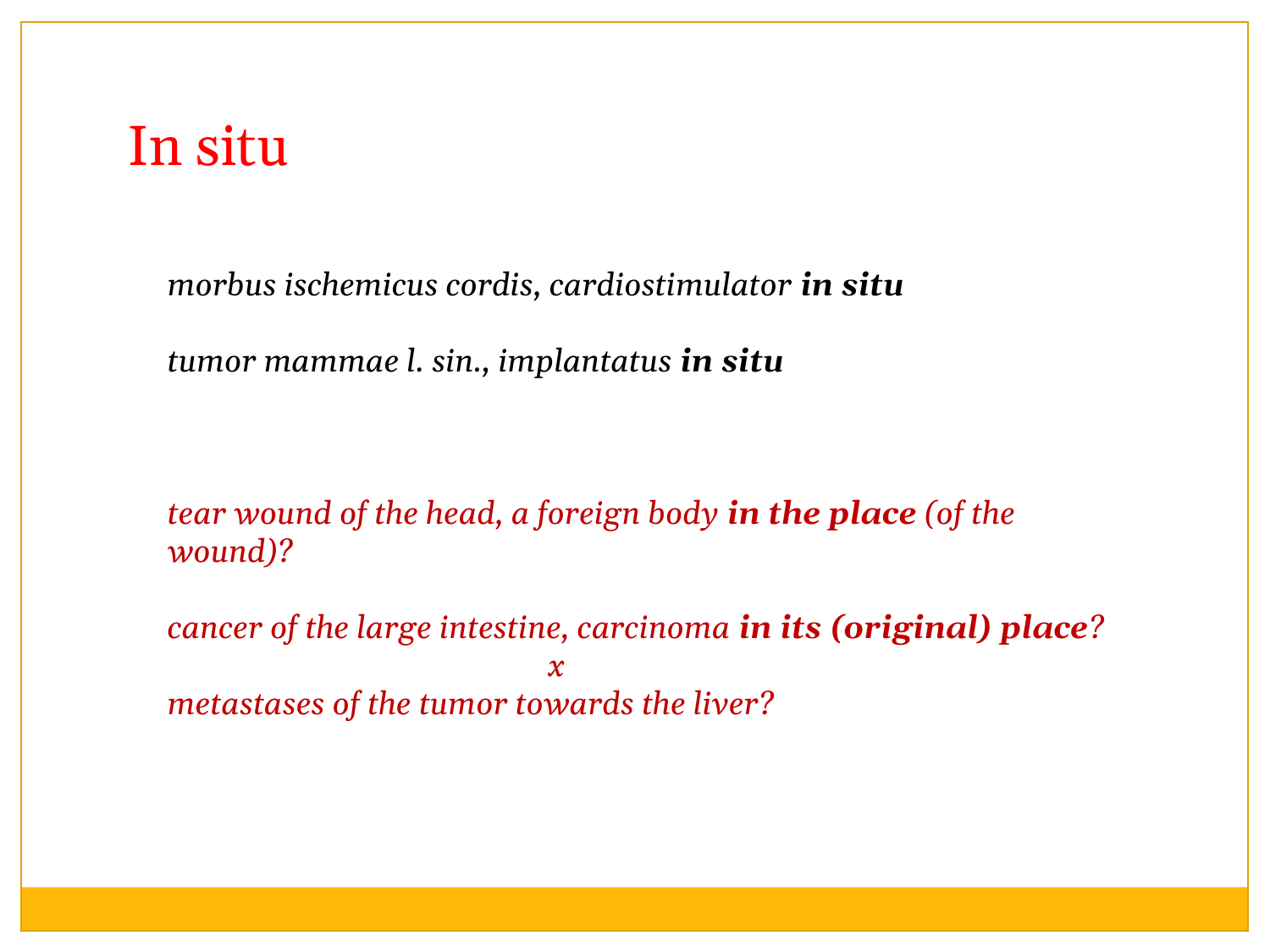

In situ
morbus ischemicus cordis, cardiostimulator in situ

tumor mammae l. sin., implantatus in situ

tear wound of the head, a foreign body in the place (of the wound)?

cancer of the large intestine, carcinoma in its (original) place?
			x
metastases of the tumor towards the liver?